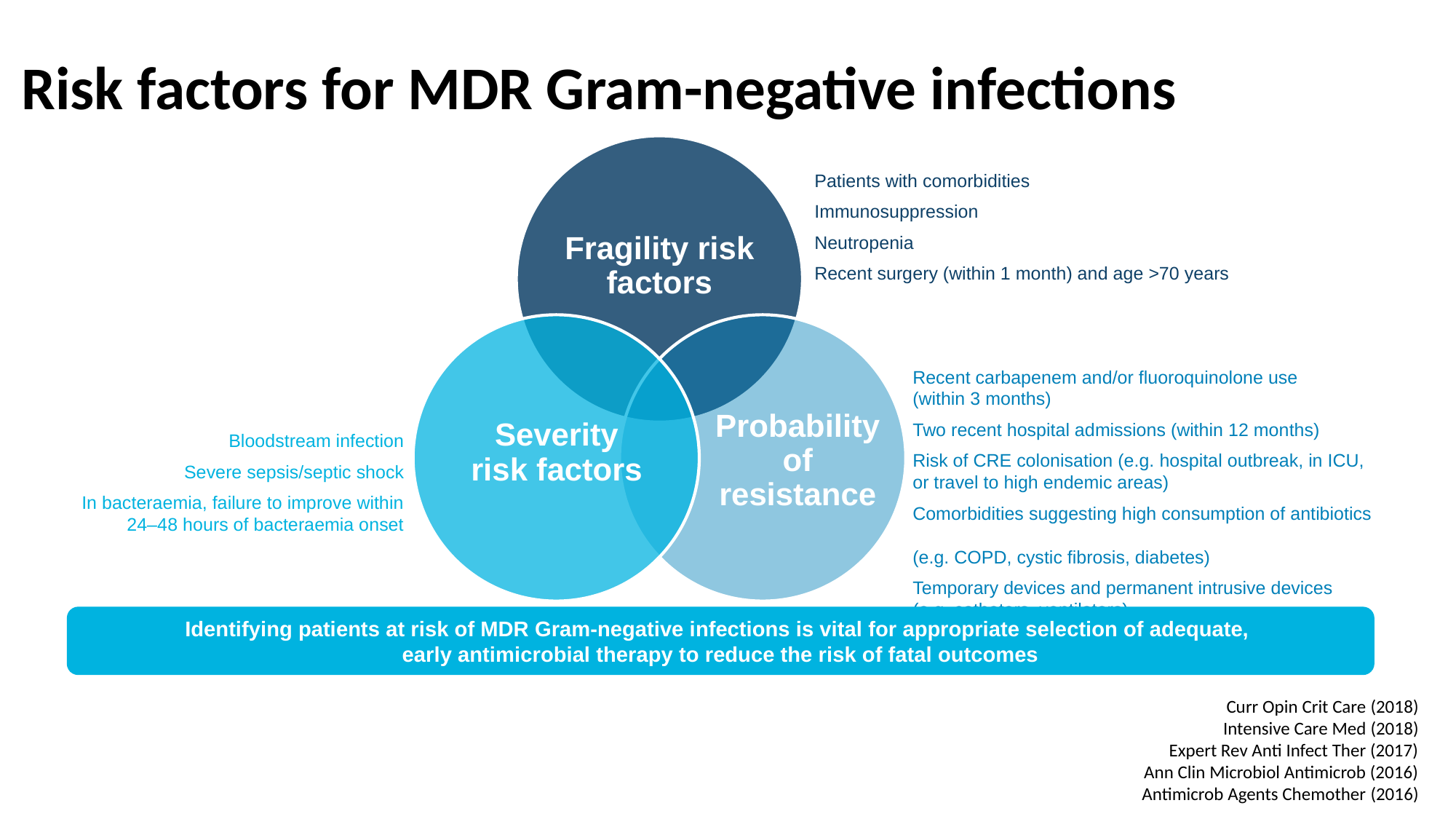

# Risk factors for MDR Gram-negative infections

Fragility risk factors

Severity risk factors

Probability of resistance
Patients with comorbidities
Immunosuppression
Neutropenia
Recent surgery (within 1 month) and age >70 years
Recent carbapenem and/or fluoroquinolone use
(within 3 months)
Two recent hospital admissions (within 12 months)
Risk of CRE colonisation (e.g. hospital outbreak, in ICU, or travel to high endemic areas)
Comorbidities suggesting high consumption of antibiotics
(e.g. COPD, cystic fibrosis, diabetes)
Temporary devices and permanent intrusive devices
(e.g. catheters, ventilators)
Bloodstream infection
Severe sepsis/septic shock
In bacteraemia, failure to improve within 24–48 hours of bacteraemia onset
Identifying patients at risk of MDR Gram-negative infections is vital for appropriate selection of adequate,
early antimicrobial therapy to reduce the risk of fatal outcomes
Curr Opin Crit Care (2018)
Intensive Care Med (2018)
Expert Rev Anti Infect Ther (2017)
Ann Clin Microbiol Antimicrob (2016)
Antimicrob Agents Chemother (2016)